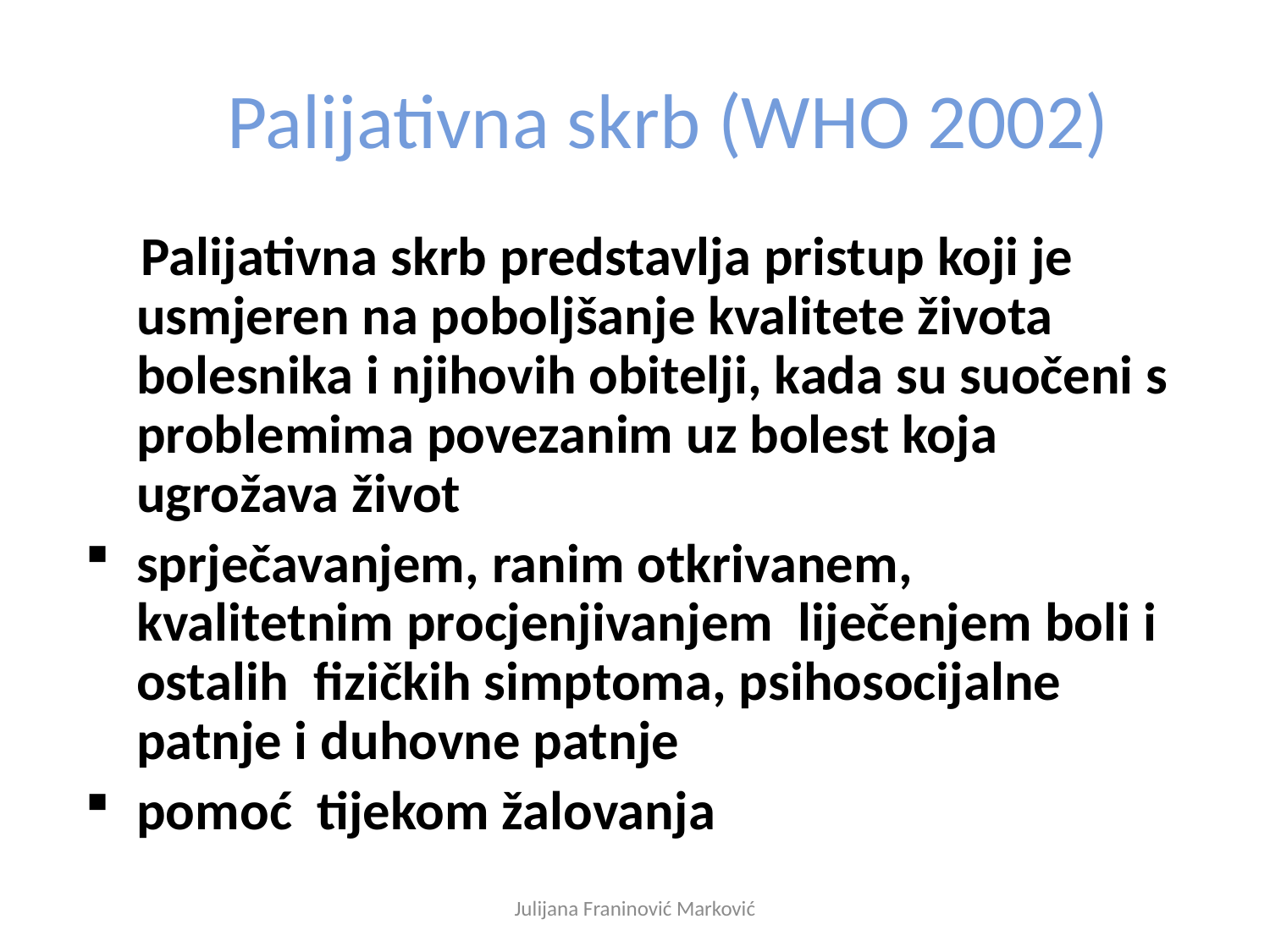

# Palijativna skrb (WHO 2002)
      Palijativna skrb predstavlja pristup koji je usmjeren na poboljšanje kvalitete života bolesnika i njihovih obitelji, kada su suočeni s problemima povezanim uz bolest koja ugrožava život
sprječavanjem, ranim otkrivanem,  kvalitetnim procjenjivanjem  liječenjem boli i ostalih  fizičkih simptoma, psihosocijalne patnje i duhovne patnje
pomoć  tijekom žalovanja
Julijana Franinović Marković